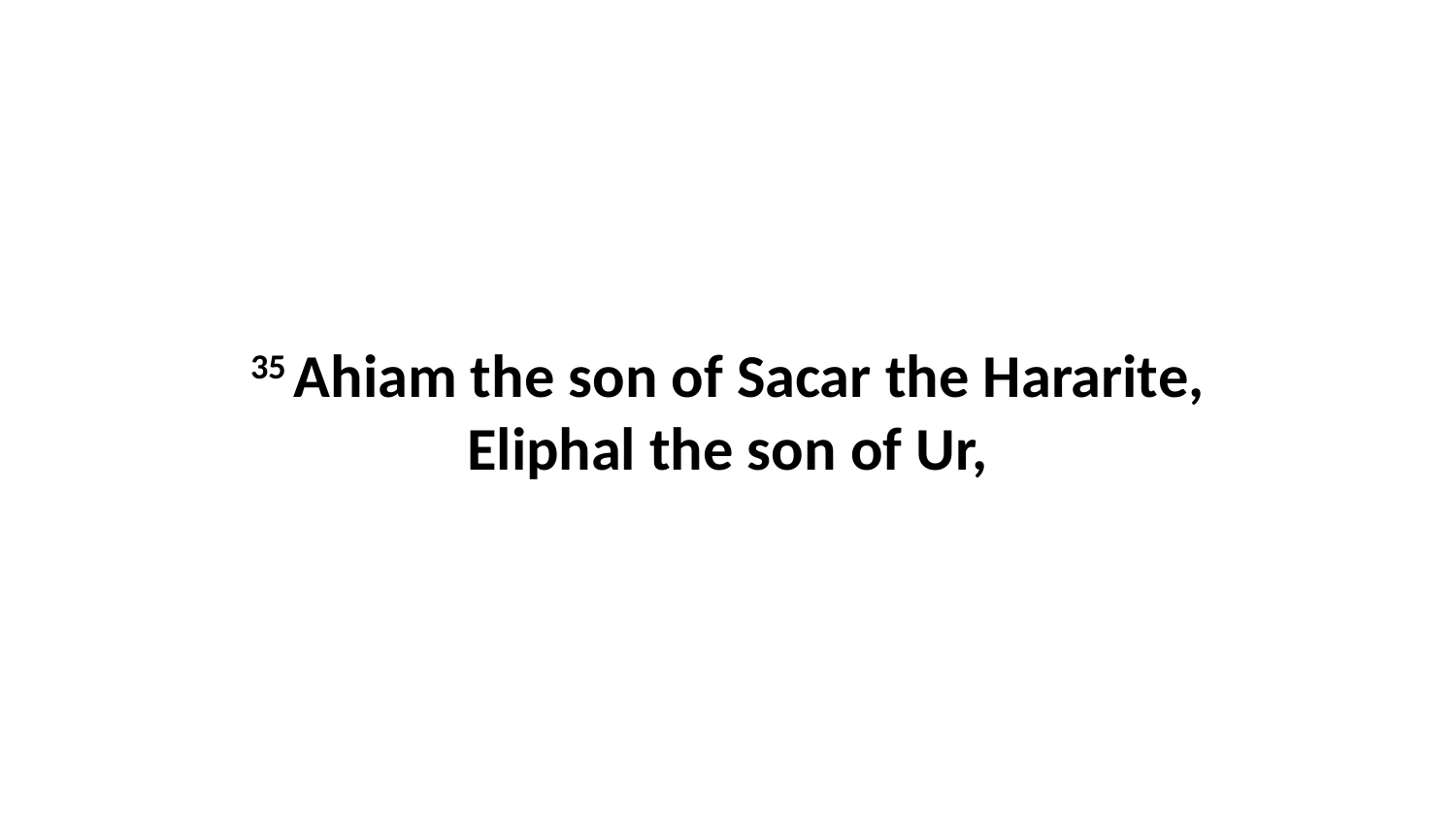

35 Ahiam the son of Sacar the Hararite, Eliphal the son of Ur,